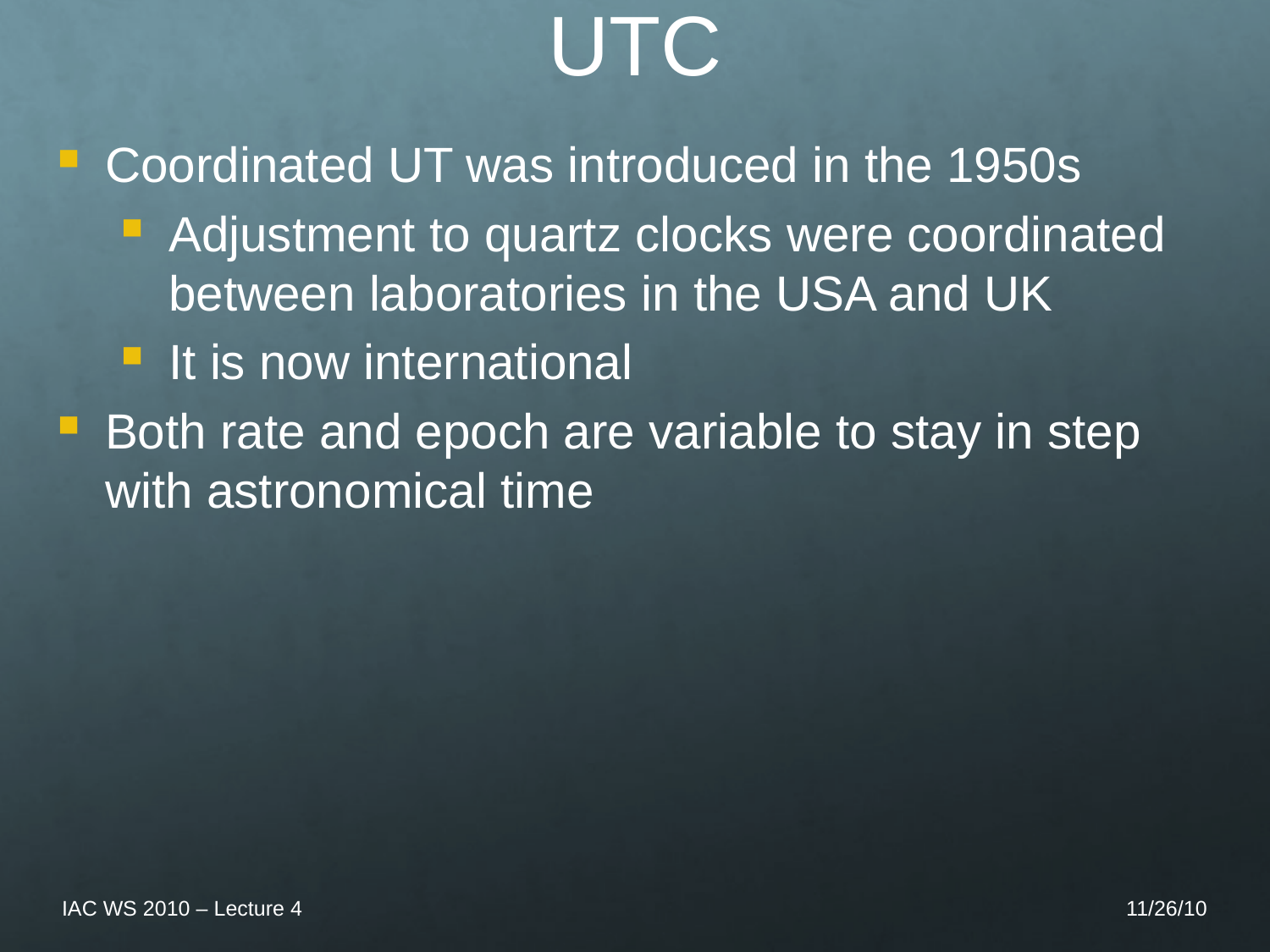

UTC
Coordinated UT was introduced in the 1950s
Adjustment to quartz clocks were coordinated between laboratories in the USA and UK
It is now international
Both rate and epoch are variable to stay in step with astronomical time

IAC WS 2010 – Lecture 4
11/26/10